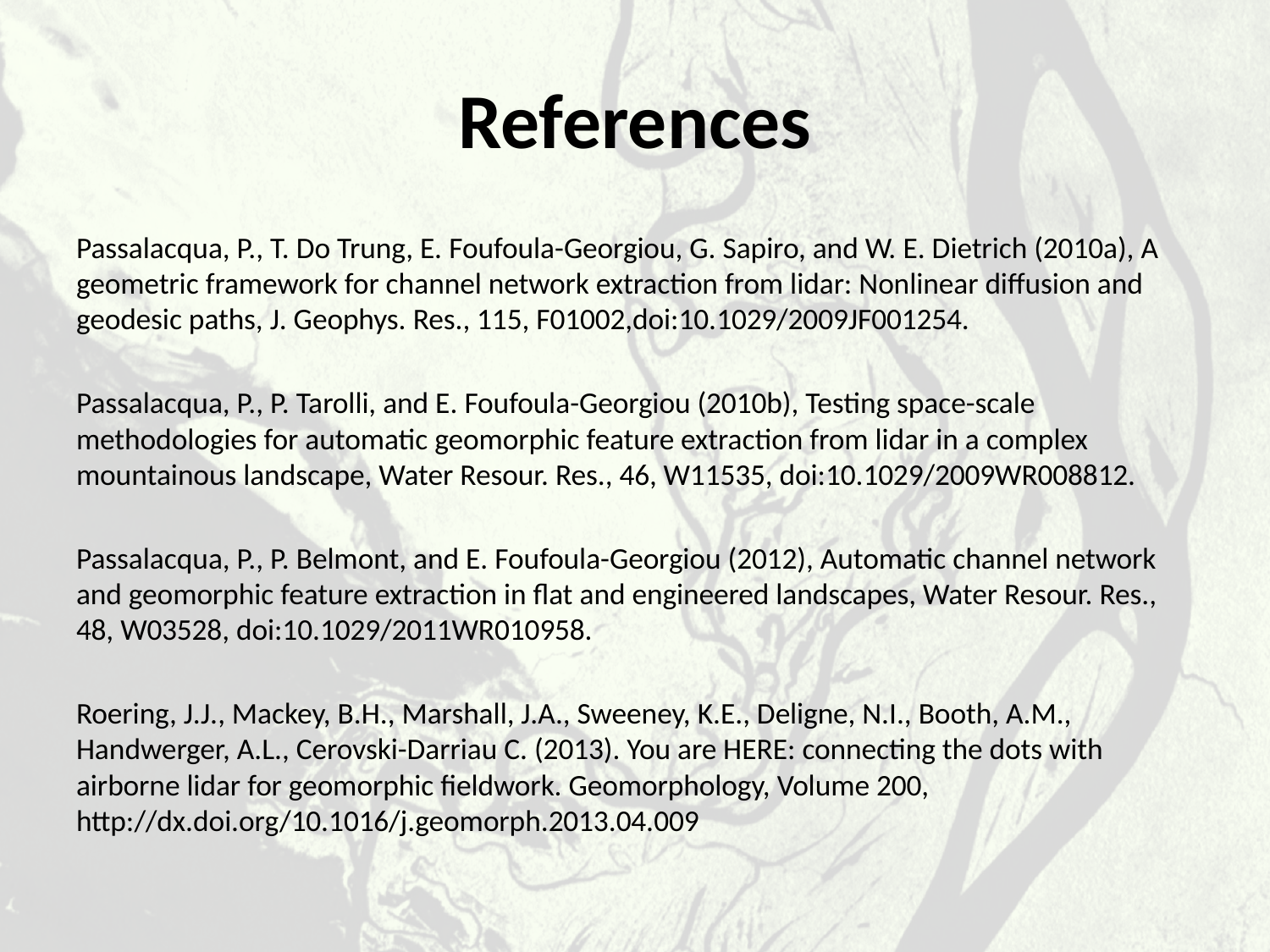

# References
Passalacqua, P., T. Do Trung, E. Foufoula-Georgiou, G. Sapiro, and W. E. Dietrich (2010a), A geometric framework for channel network extraction from lidar: Nonlinear diffusion and geodesic paths, J. Geophys. Res., 115, F01002,doi:10.1029/2009JF001254.

Passalacqua, P., P. Tarolli, and E. Foufoula-Georgiou (2010b), Testing space-scale methodologies for automatic geomorphic feature extraction from lidar in a complex mountainous landscape, Water Resour. Res., 46, W11535, doi:10.1029/2009WR008812.

Passalacqua, P., P. Belmont, and E. Foufoula-Georgiou (2012), Automatic channel network and geomorphic feature extraction in flat and engineered landscapes, Water Resour. Res., 48, W03528, doi:10.1029/2011WR010958.

Roering, J.J., Mackey, B.H., Marshall, J.A., Sweeney, K.E., Deligne, N.I., Booth, A.M., Handwerger, A.L., Cerovski-Darriau C. (2013). You are HERE: connecting the dots with airborne lidar for geomorphic fieldwork. Geomorphology, Volume 200, http://dx.doi.org/10.1016/j.geomorph.2013.04.009